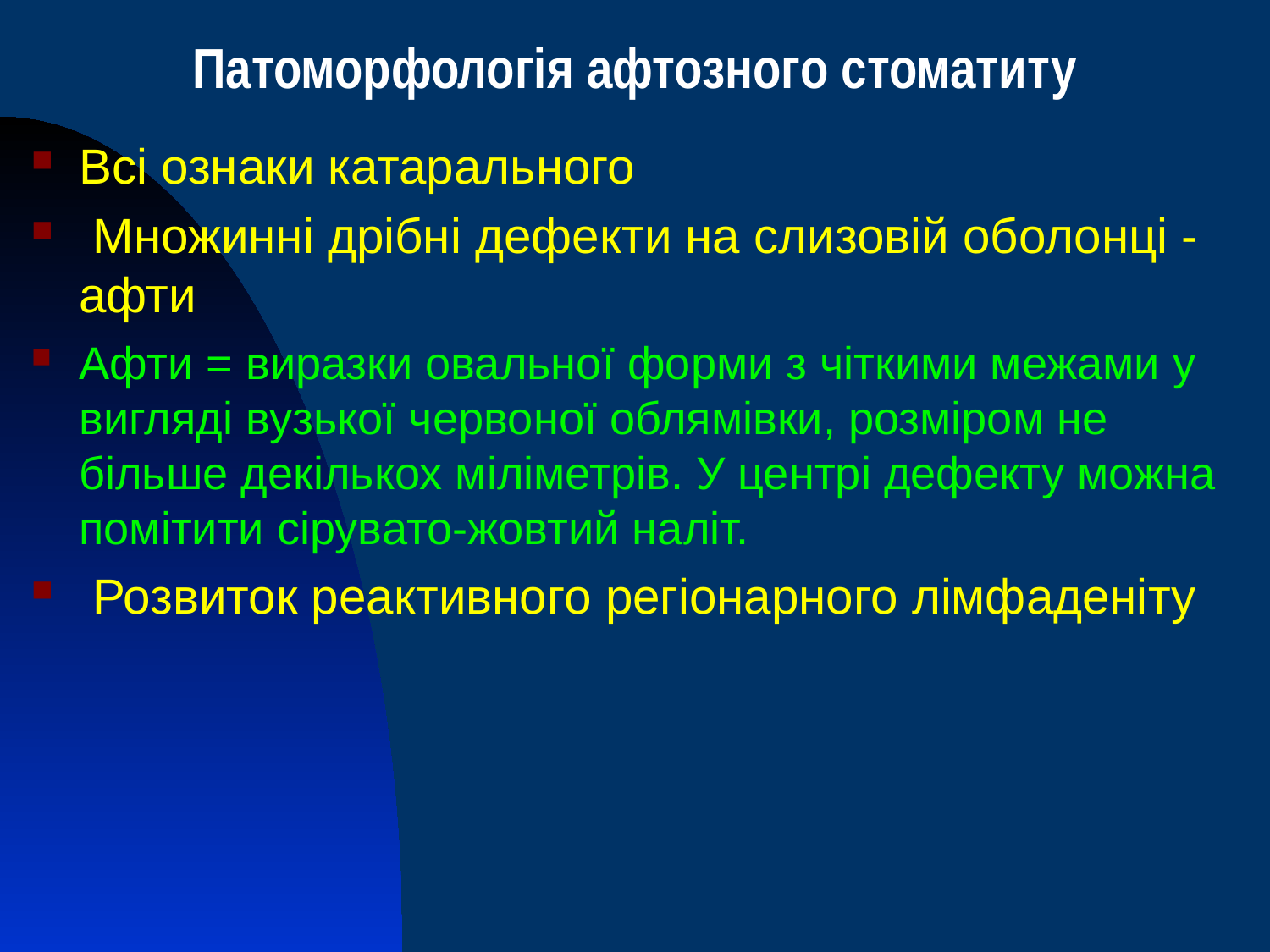

Патоморфологія афтозного стоматиту
Всі ознаки катарального
 Множинні дрібні дефекти на слизовій оболонці - афти
Афти = виразки овальної форми з чіткими межами у вигляді вузької червоної облямівки, розміром не більше декількох міліметрів. У центрі дефекту можна помітити сірувато-жовтий наліт.
 Розвиток реактивного регіонарного лімфаденіту